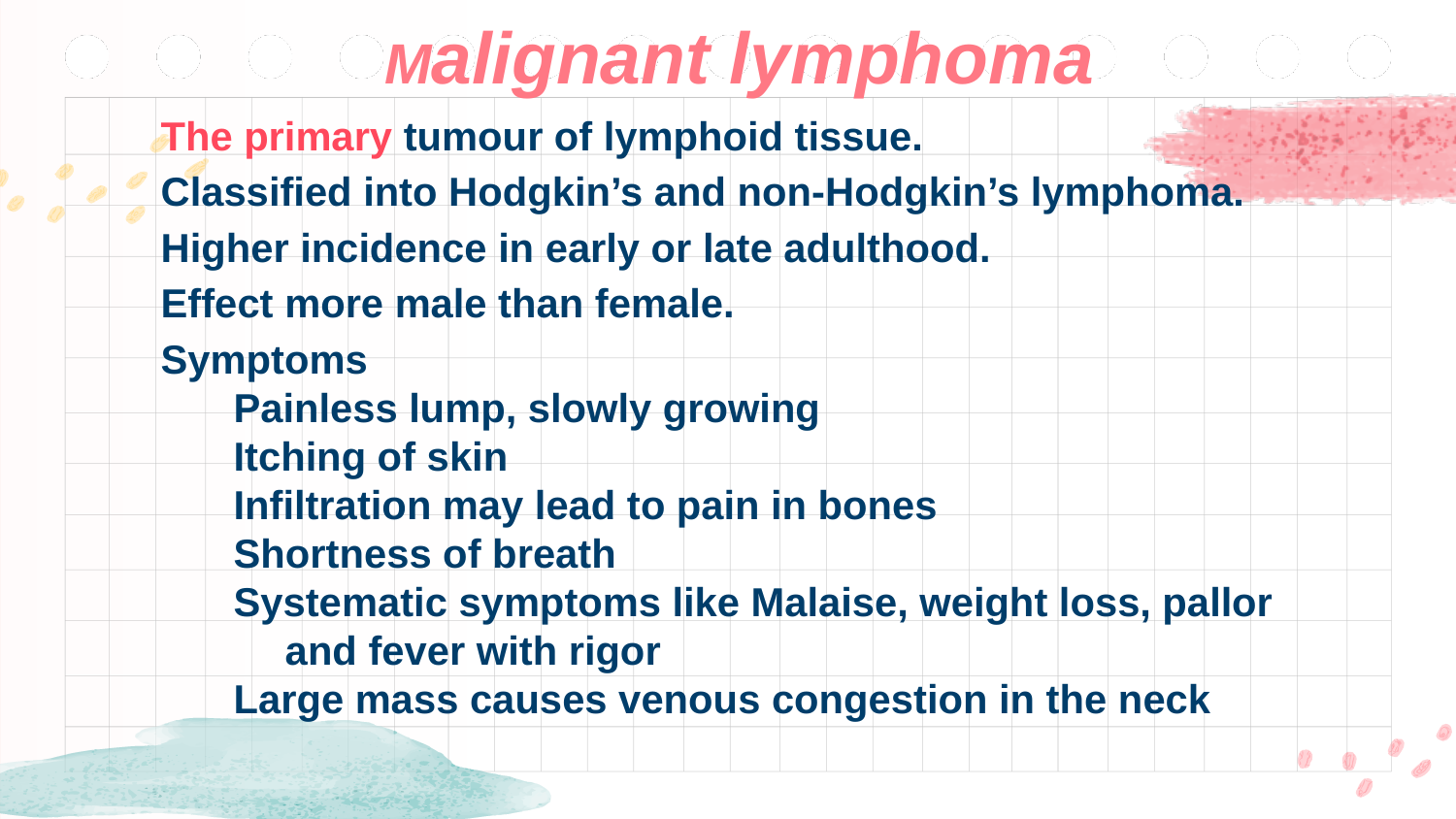

# Malignant lymphoma
The primary tumour of lymphoid tissue.
Classified into Hodgkin’s and non-Hodgkin’s lymphoma.
Higher incidence in early or late adulthood.
Effect more male than female.
Symptoms
Painless lump, slowly growing
Itching of skin
Infiltration may lead to pain in bones
Shortness of breath
Systematic symptoms like Malaise, weight loss, pallor and fever with rigor
Large mass causes venous congestion in the neck